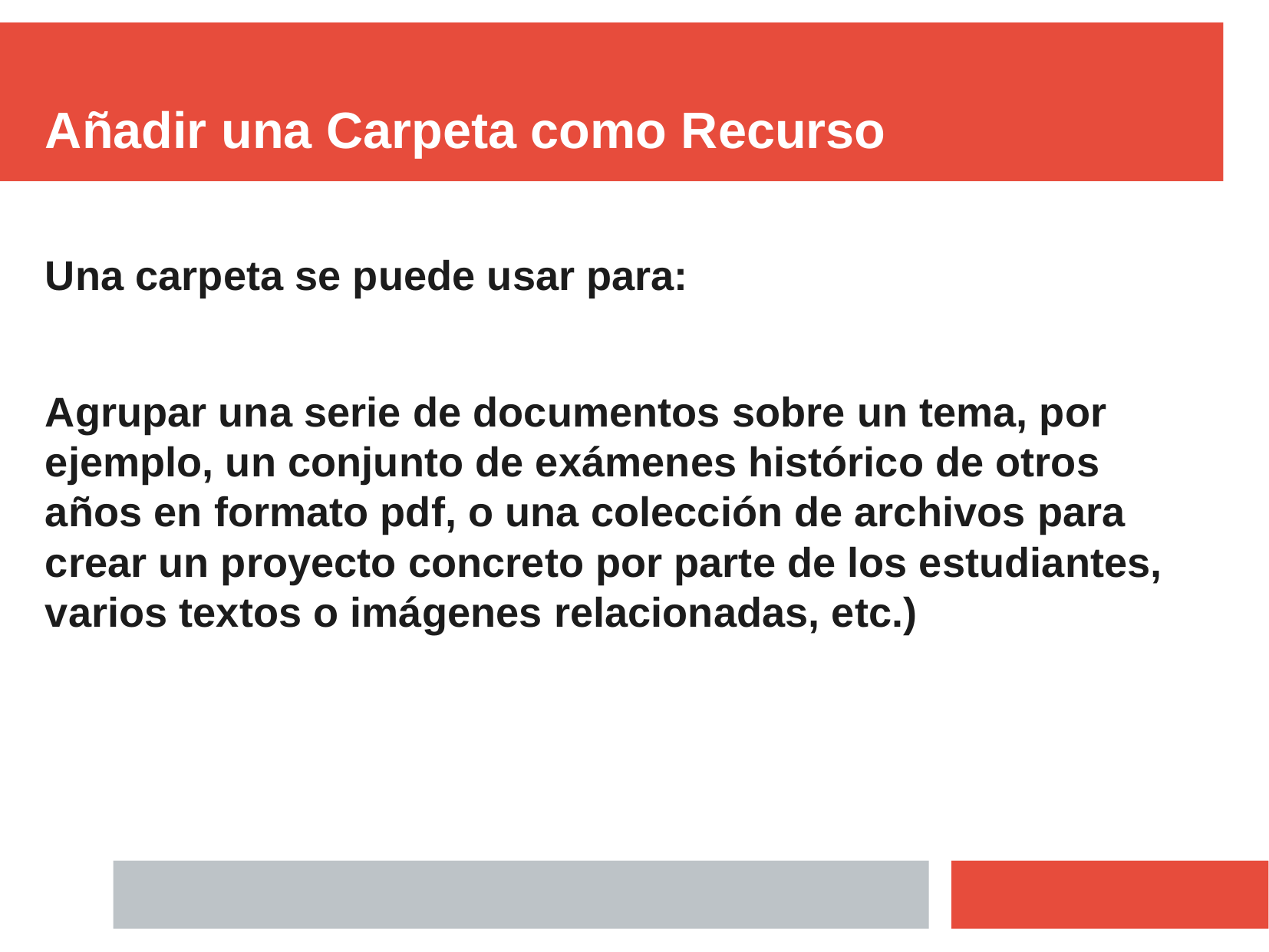

Añadir una Carpeta como Recurso
Una carpeta se puede usar para:

Agrupar una serie de documentos sobre un tema, por ejemplo, un conjunto de exámenes histórico de otros años en formato pdf, o una colección de archivos para crear un proyecto concreto por parte de los estudiantes, varios textos o imágenes relacionadas, etc.)